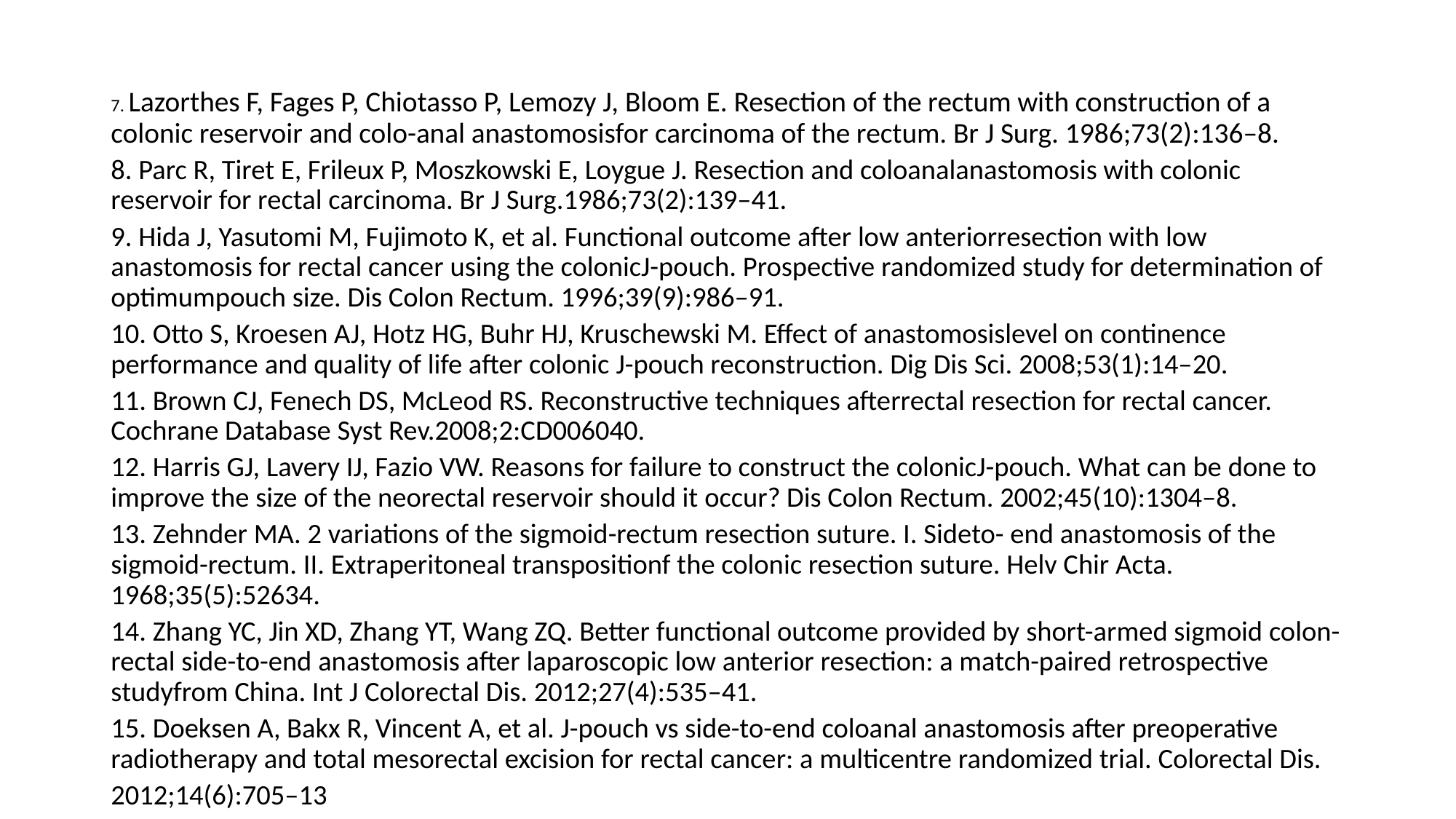

#
7. Lazorthes F, Fages P, Chiotasso P, Lemozy J, Bloom E. Resection of the rectum with construction of a colonic reservoir and colo-anal anastomosisfor carcinoma of the rectum. Br J Surg. 1986;73(2):136–8.
8. Parc R, Tiret E, Frileux P, Moszkowski E, Loygue J. Resection and coloanalanastomosis with colonic reservoir for rectal carcinoma. Br J Surg.1986;73(2):139–41.
9. Hida J, Yasutomi M, Fujimoto K, et al. Functional outcome after low anteriorresection with low anastomosis for rectal cancer using the colonicJ-pouch. Prospective randomized study for determination of optimumpouch size. Dis Colon Rectum. 1996;39(9):986–91.
10. Otto S, Kroesen AJ, Hotz HG, Buhr HJ, Kruschewski M. Effect of anastomosislevel on continence performance and quality of life after colonic J-pouch reconstruction. Dig Dis Sci. 2008;53(1):14–20.
11. Brown CJ, Fenech DS, McLeod RS. Reconstructive techniques afterrectal resection for rectal cancer. Cochrane Database Syst Rev.2008;2:CD006040.
12. Harris GJ, Lavery IJ, Fazio VW. Reasons for failure to construct the colonicJ-pouch. What can be done to improve the size of the neorectal reservoir should it occur? Dis Colon Rectum. 2002;45(10):1304–8.
13. Zehnder MA. 2 variations of the sigmoid-rectum resection suture. I. Sideto- end anastomosis of the sigmoid-rectum. II. Extraperitoneal transpositionf the colonic resection suture. Helv Chir Acta. 1968;35(5):52634.
14. Zhang YC, Jin XD, Zhang YT, Wang ZQ. Better functional outcome provided by short-armed sigmoid colon-rectal side-to-end anastomosis after laparoscopic low anterior resection: a match-paired retrospective studyfrom China. Int J Colorectal Dis. 2012;27(4):535–41.
15. Doeksen A, Bakx R, Vincent A, et al. J-pouch vs side-to-end coloanal anastomosis after preoperative radiotherapy and total mesorectal excision for rectal cancer: a multicentre randomized trial. Colorectal Dis.
2012;14(6):705–13